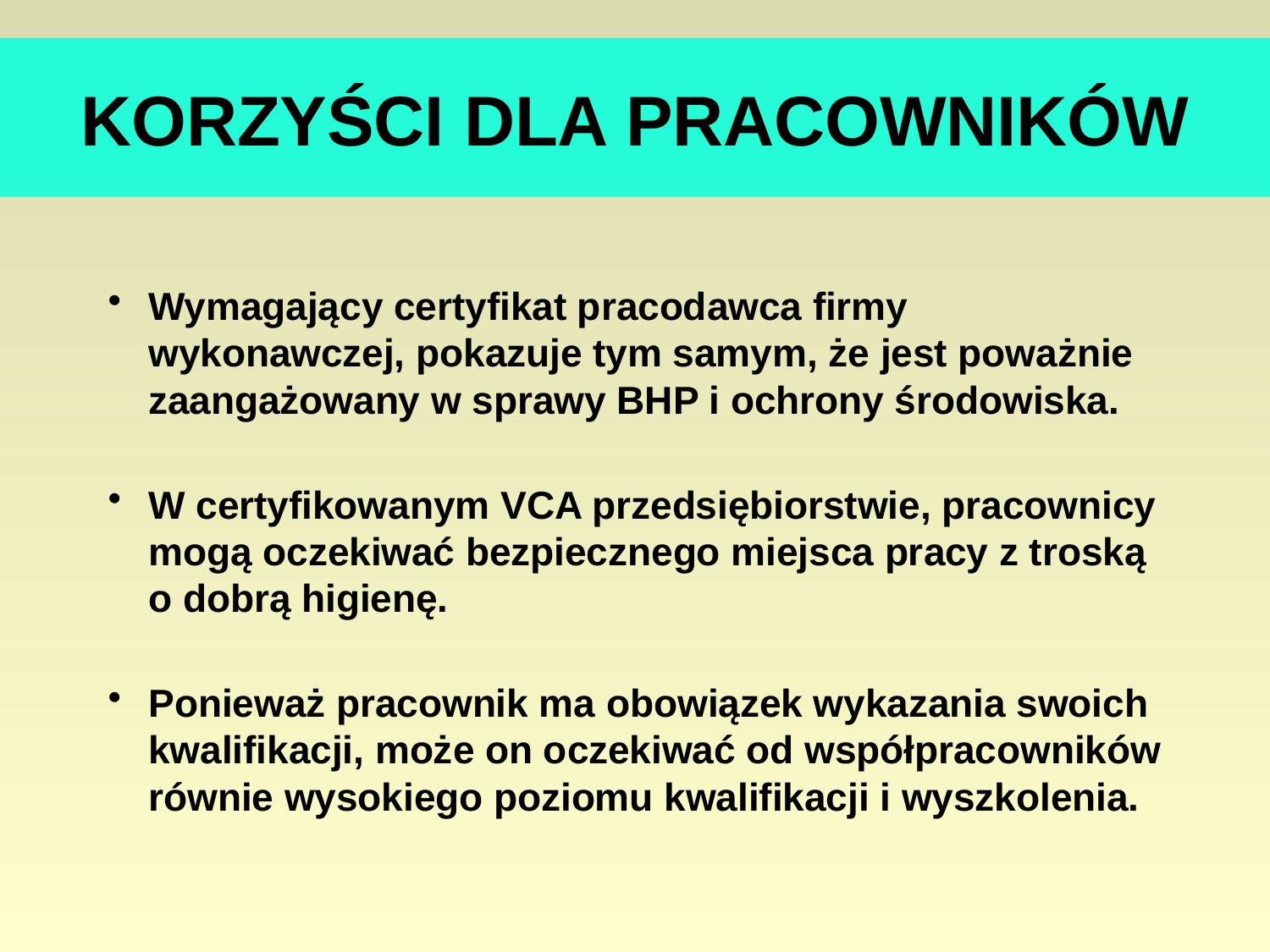

# KORZYŚCI DLA PRACOWNIKÓW
Wymagający certyfikat pracodawca firmy wykonawczej, pokazuje tym samym, że jest poważnie zaangażowany w sprawy BHP i ochrony środowiska.

W certyfikowanym VCA przedsiębiorstwie, pracownicy mogą oczekiwać bezpiecznego miejsca pracy z troską o dobrą higienę.

Ponieważ pracownik ma obowiązek wykazania swoich kwalifikacji, może on oczekiwać od współpracowników równie wysokiego poziomu kwalifikacji i wyszkolenia.